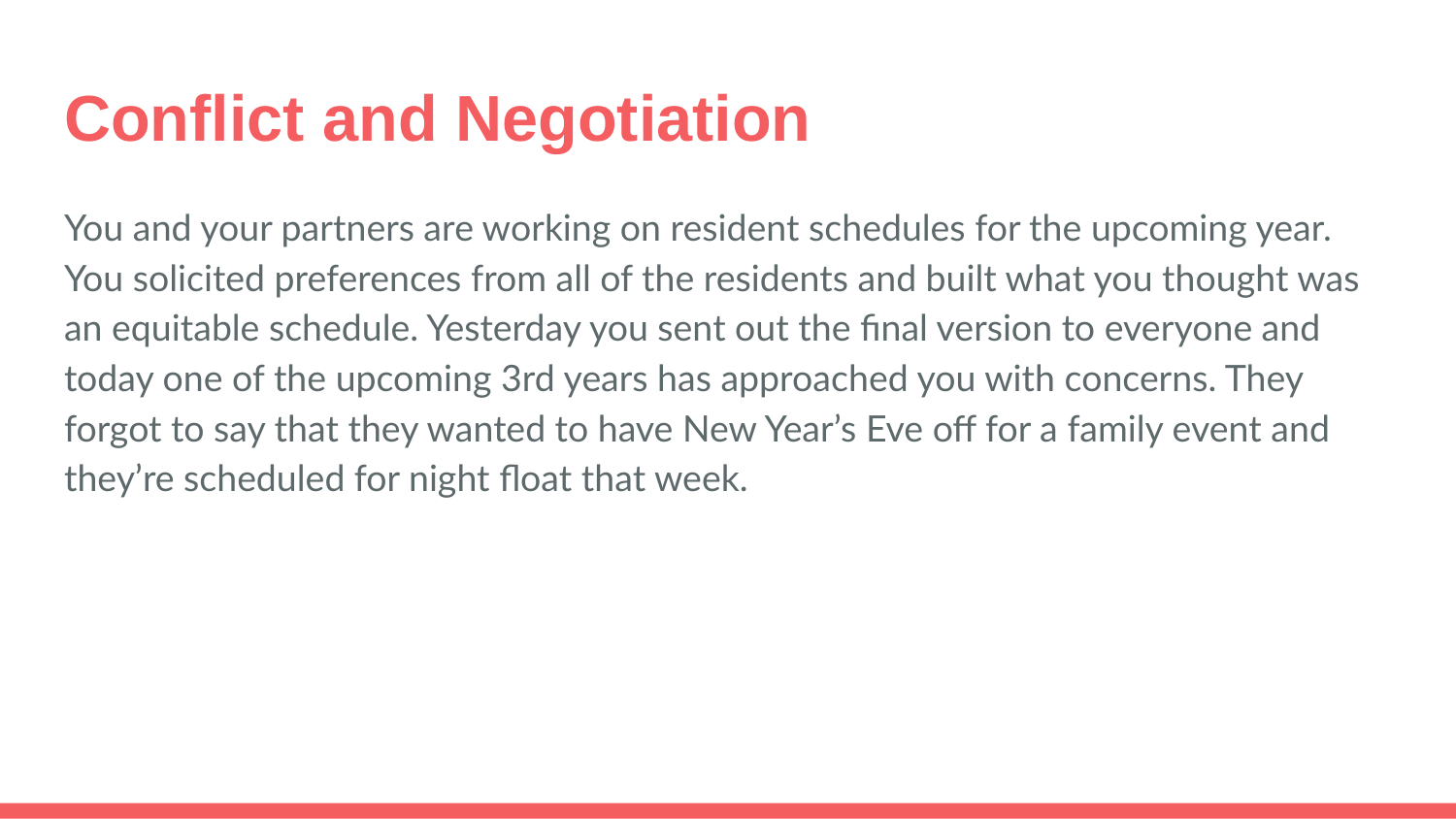

# Conflict and Negotiation
You and your partners are working on resident schedules for the upcoming year. You solicited preferences from all of the residents and built what you thought was an equitable schedule. Yesterday you sent out the final version to everyone and today one of the upcoming 3rd years has approached you with concerns. They forgot to say that they wanted to have New Year’s Eve off for a family event and they’re scheduled for night float that week.